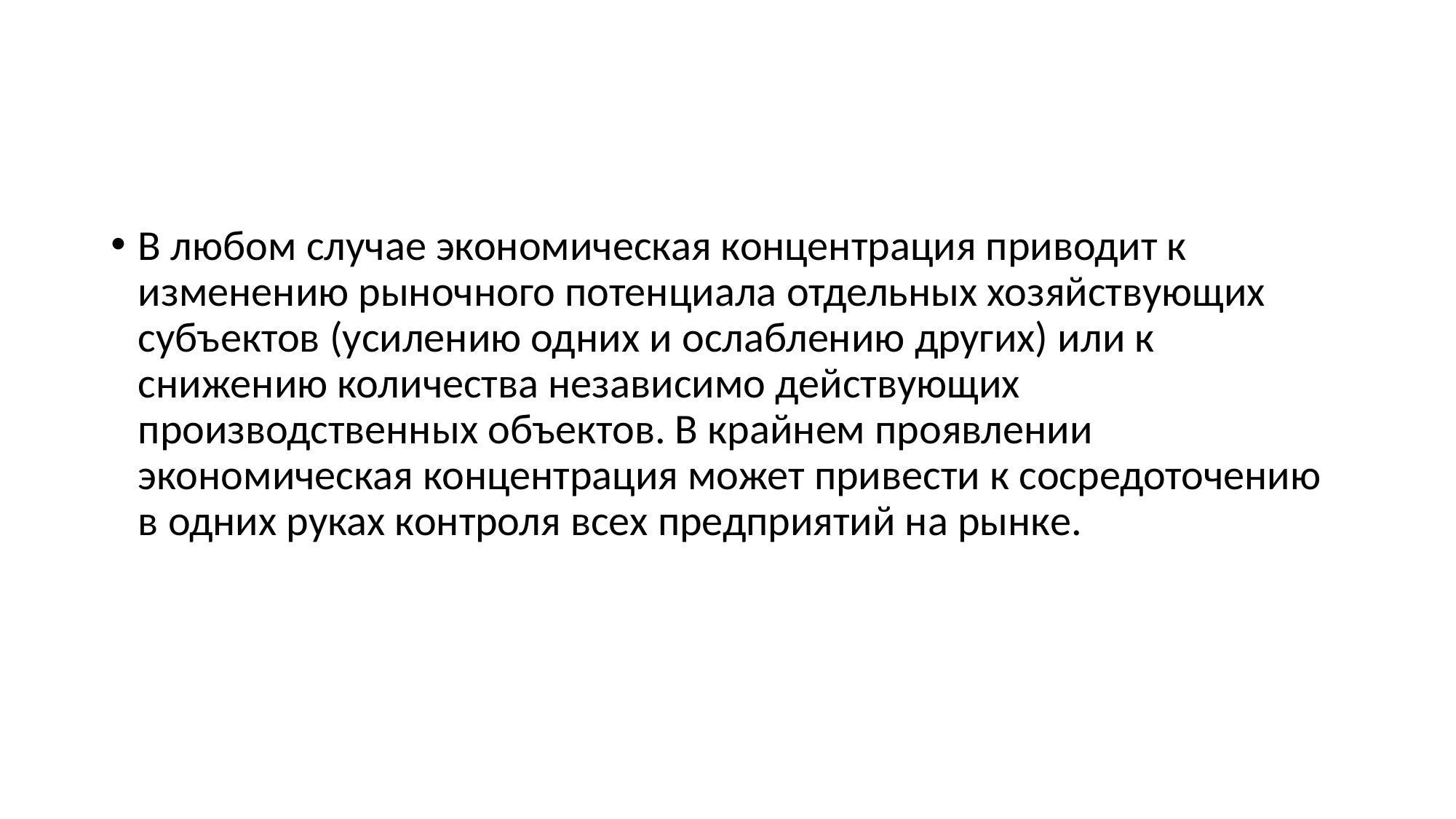

#
В любом случае экономическая концентрация приводит к изменению рыночного потенциала отдельных хозяйствующих субъектов (усилению одних и ослаблению других) или к снижению количества независимо действующих производственных объектов. В крайнем проявлении экономическая концентрация может привести к сосредоточению в одних руках контроля всех предприятий на рынке.